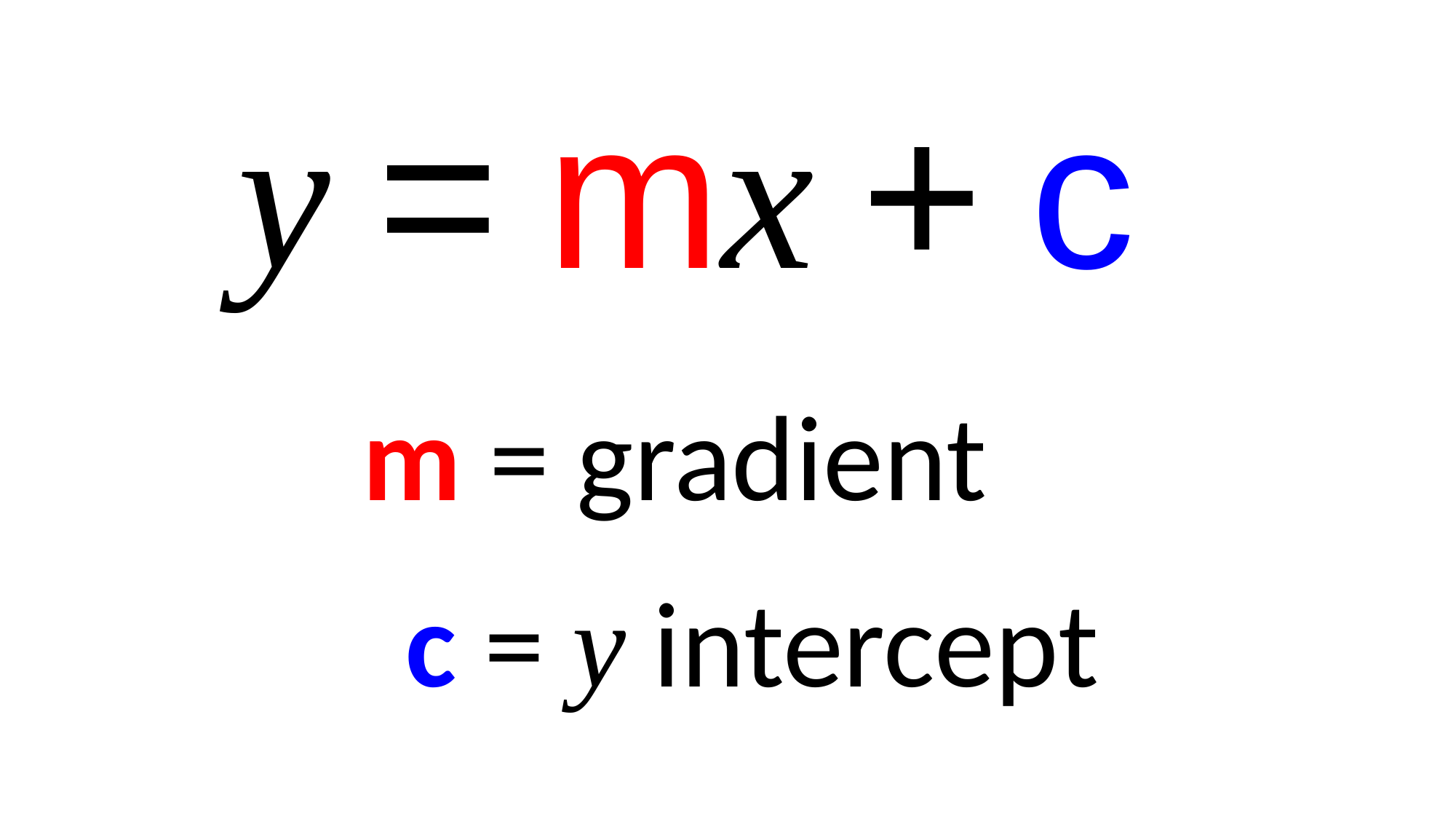

y = mx + c
m = gradient
c = y intercept